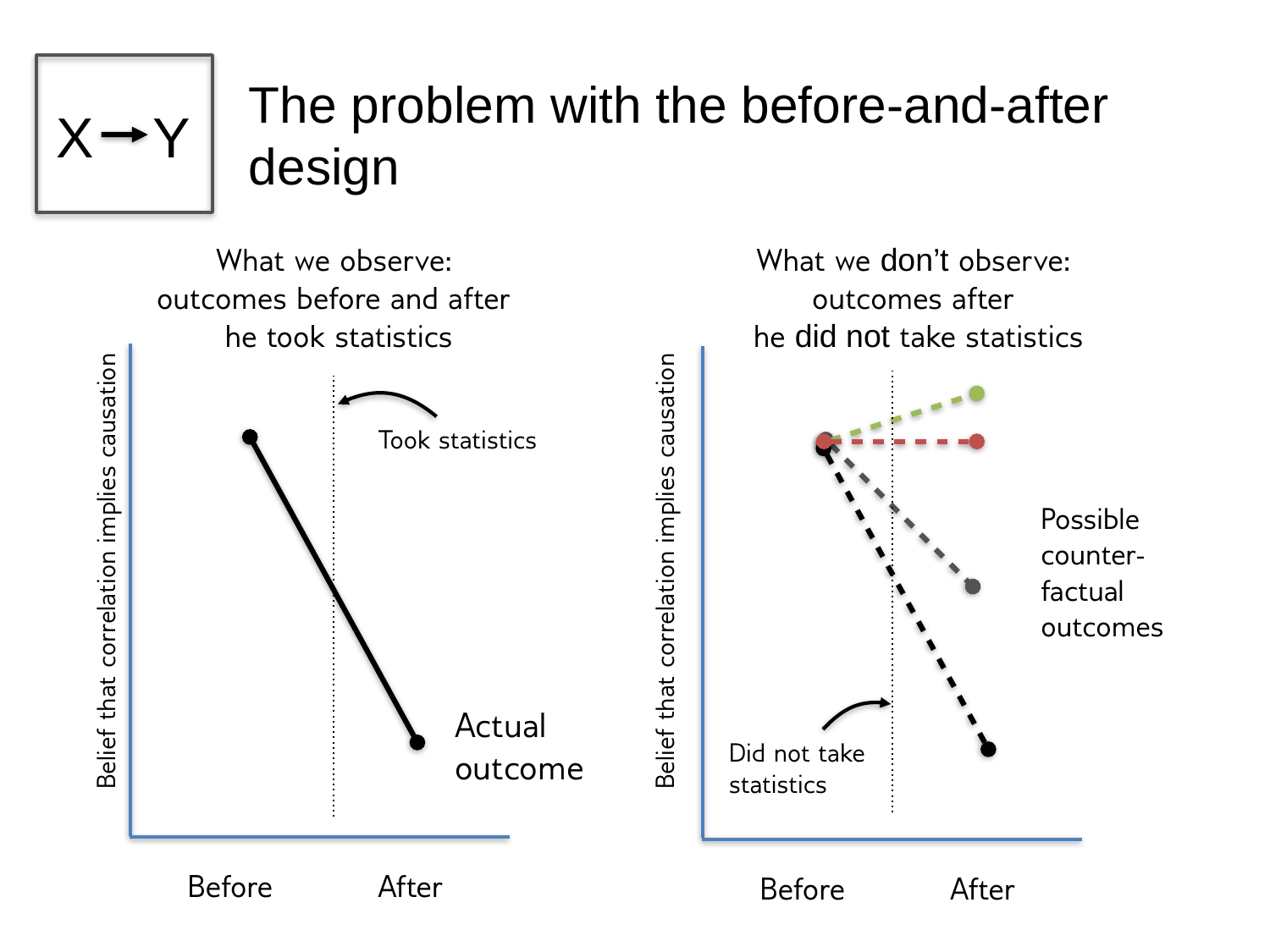

X
Y

The problem with the before-and-after design
What we observe:
outcomes before and after
he took statistics
What we don’t observe:
outcomes after
he did not take statistics

Took statistics

Possible counter-factual outcomes
Belief that correlation implies causation
Belief that correlation implies causation
Actual outcome

Did not take
statistics

Before
After
Before
After
28